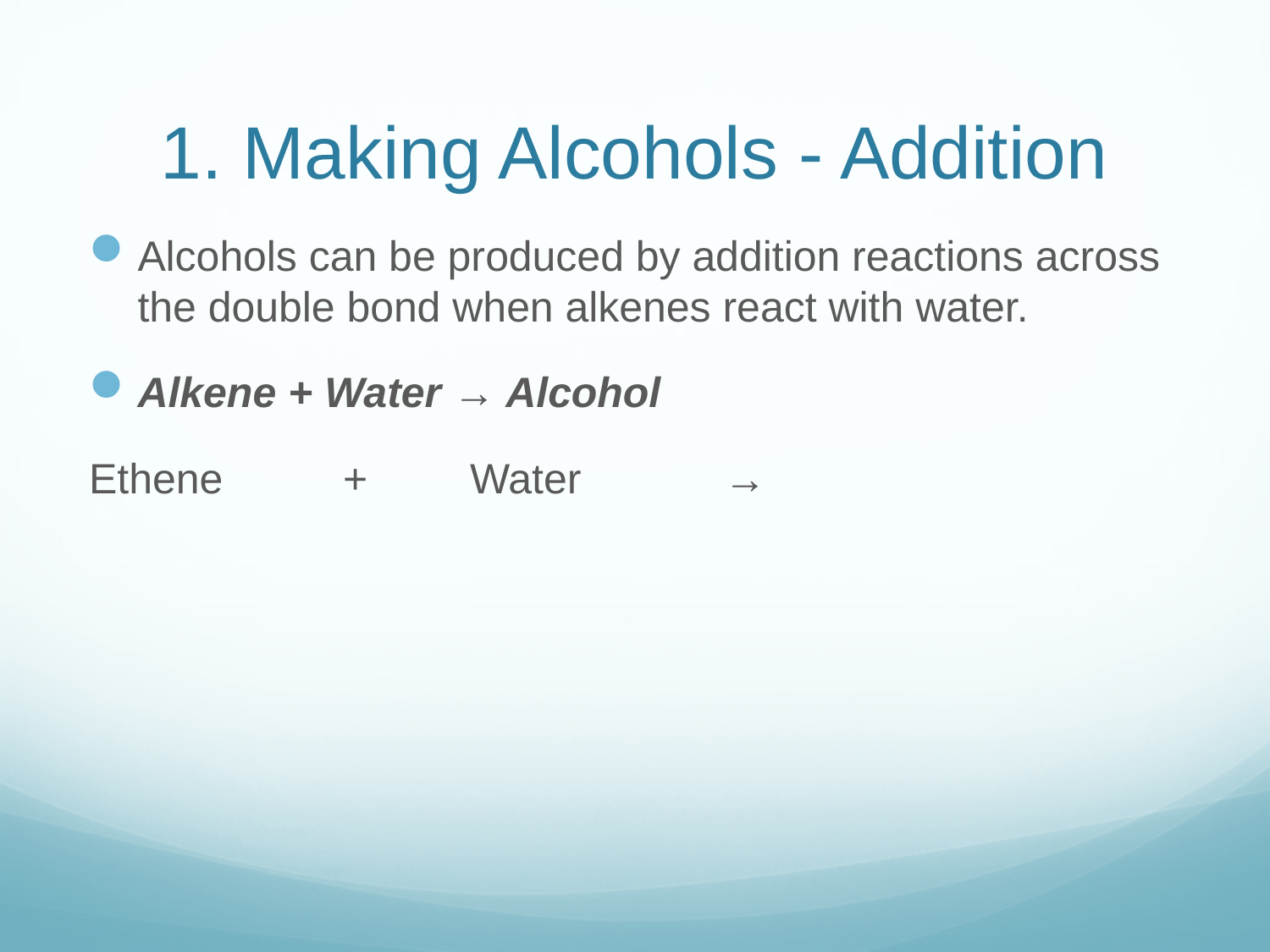

# 1. Making Alcohols - Addition
Alcohols can be produced by addition reactions across the double bond when alkenes react with water.
Alkene + Water → Alcohol
Ethene 	+ 	Water		→